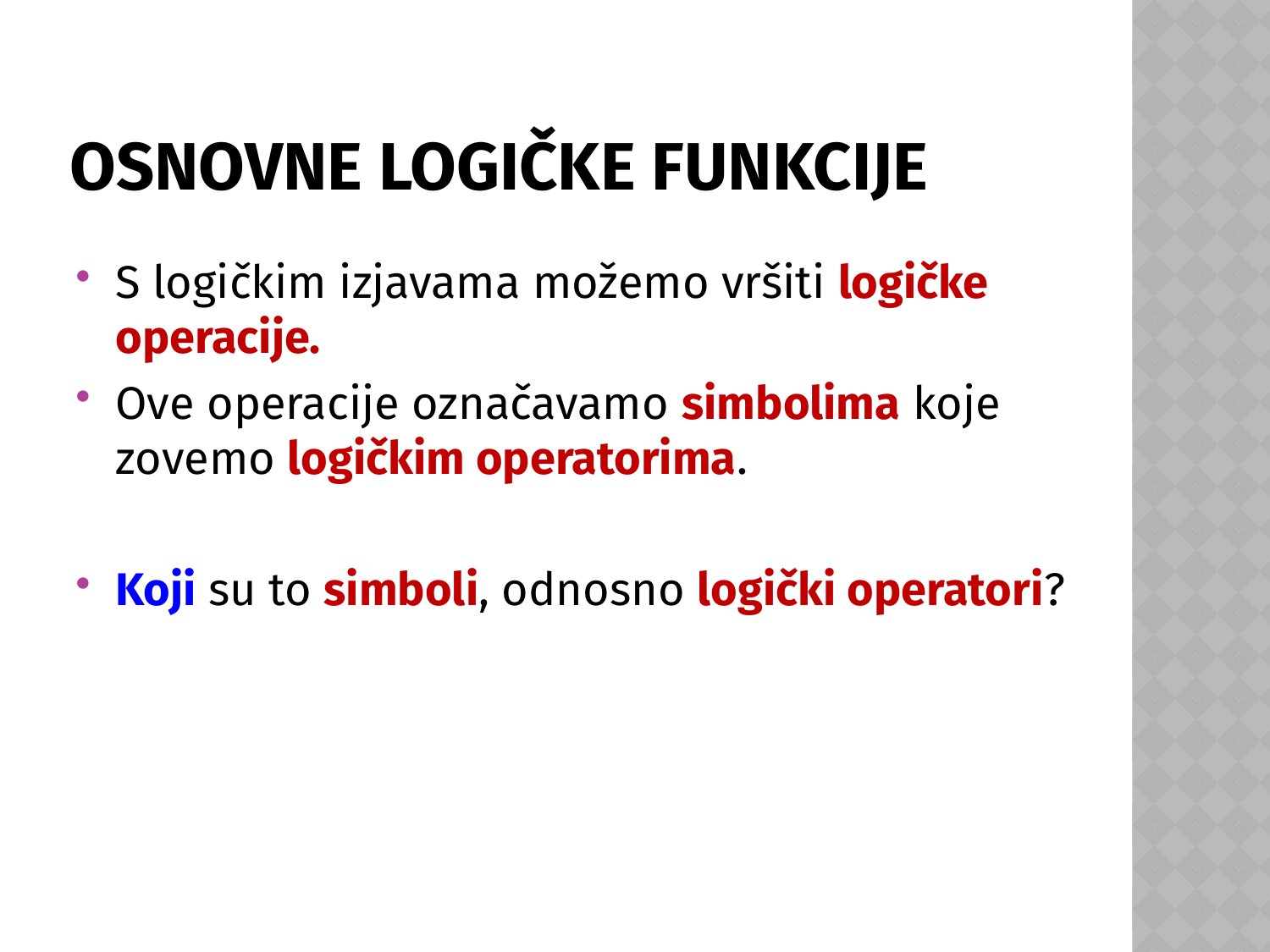

# Osnovne logičke funkcije
S logičkim izjavama možemo vršiti logičke operacije.
Ove operacije označavamo simbolima koje zovemo logičkim operatorima.

Koji su to simboli, odnosno logički operatori?